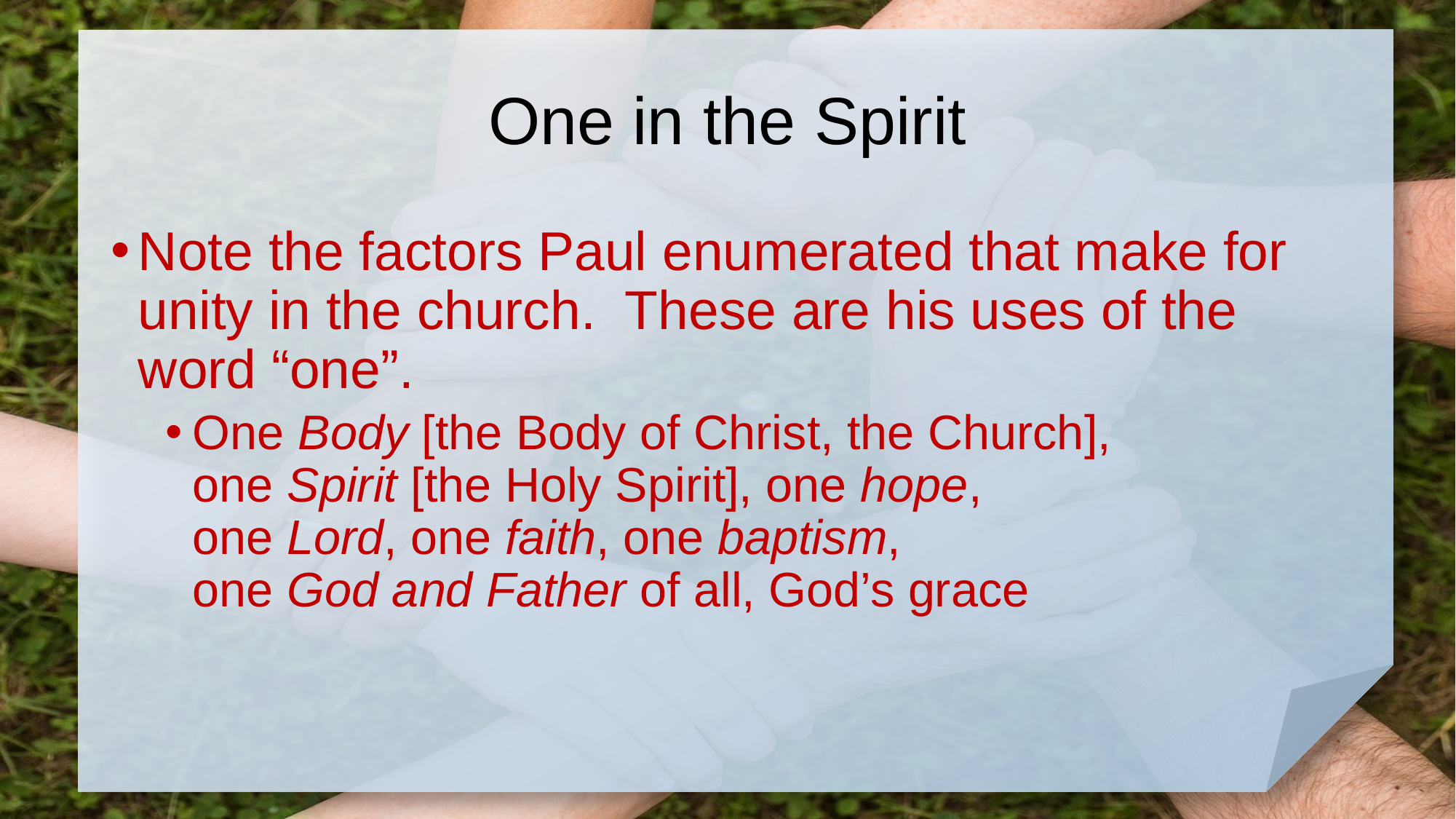

# One in the Spirit
Note the factors Paul enumerated that make for unity in the church.  These are his uses of the word “one”.
One Body [the Body of Christ, the Church],
one Spirit [the Holy Spirit], one hope,
one Lord, one faith, one baptism,
one God and Father of all, God’s grace